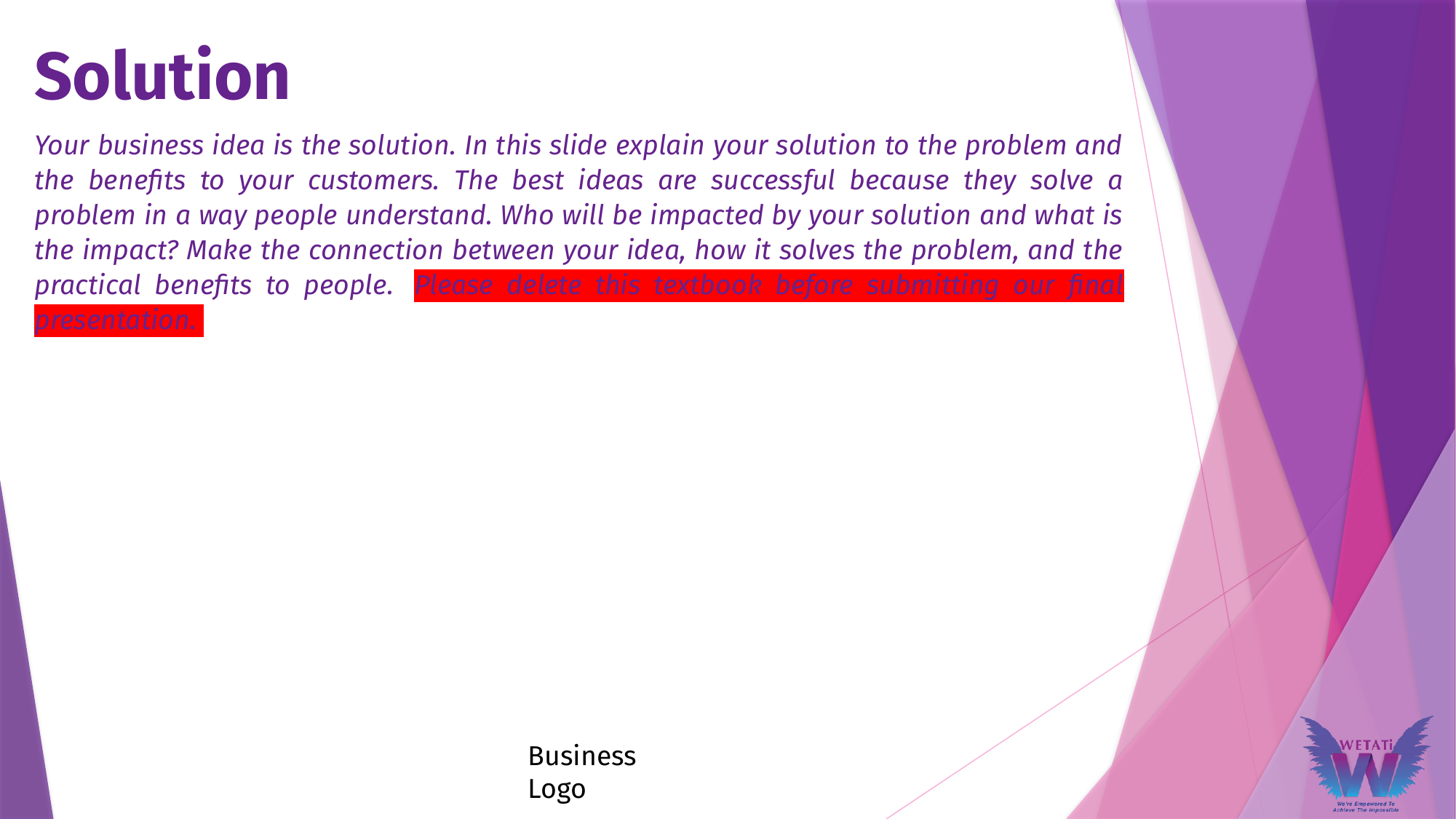

Solution
Your business idea is the solution. In this slide explain your solution to the problem and the benefits to your customers. The best ideas are successful because they solve a problem in a way people understand. Who will be impacted by your solution and what is the impact? Make the connection between your idea, how it solves the problem, and the practical benefits to people.  Please delete this textbook before submitting our final presentation.
Business Logo